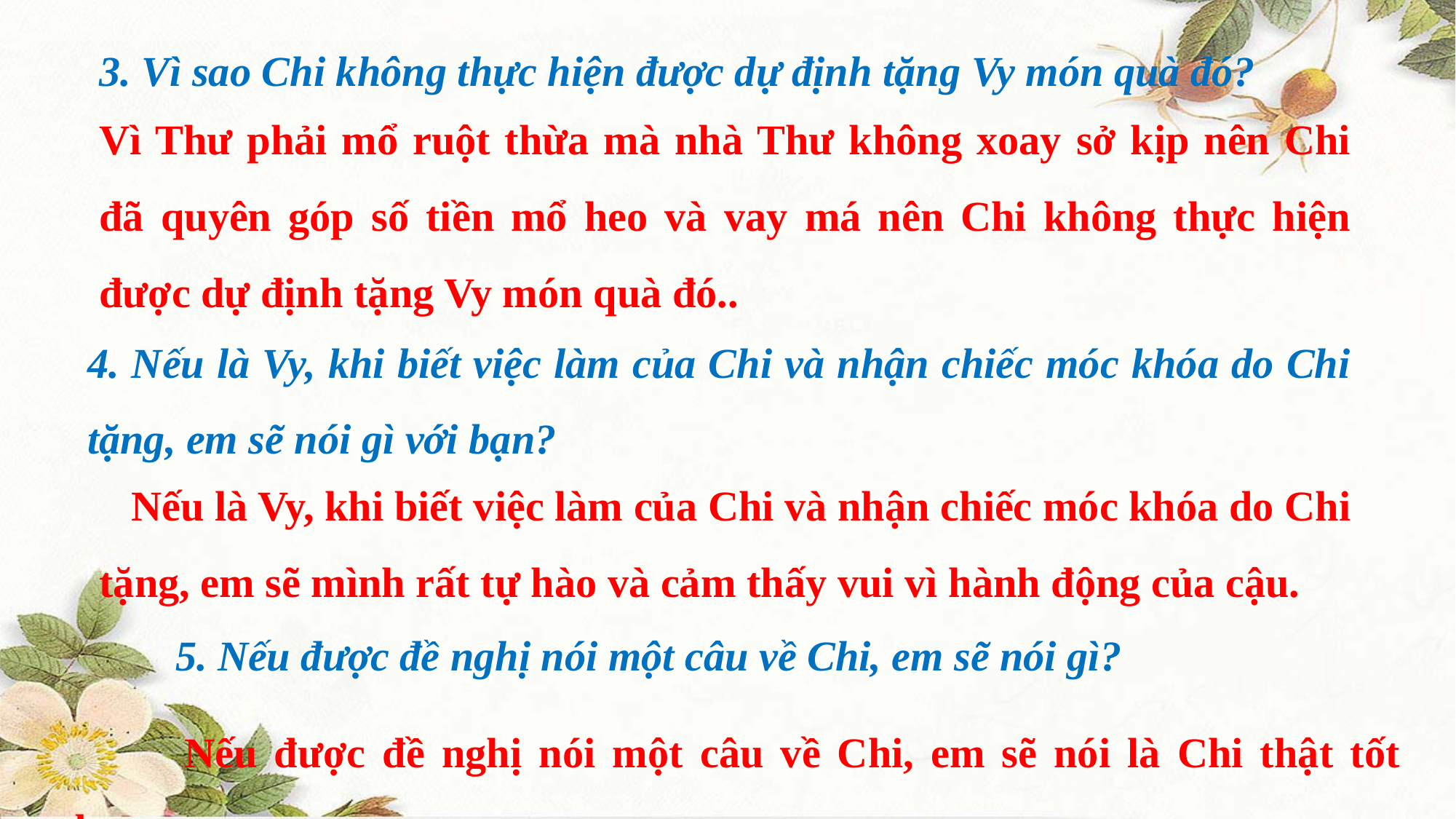

3. Vì sao Chi không thực hiện được dự định tặng Vy món quà đó?
Vì Thư phải mổ ruột thừa mà nhà Thư không xoay sở kịp nên Chi đã quyên góp số tiền mổ heo và vay má nên Chi không thực hiện được dự định tặng Vy món quà đó..
4. Nếu là Vy, khi biết việc làm của Chi và nhận chiếc móc khóa do Chi tặng, em sẽ nói gì với bạn?
	Nếu là Vy, khi biết việc làm của Chi và nhận chiếc móc khóa do Chi tặng, em sẽ mình rất tự hào và cảm thấy vui vì hành động của cậu.
5. Nếu được đề nghị nói một câu về Chi, em sẽ nói gì?
		Nếu được đề nghị nói một câu về Chi, em sẽ nói là Chi thật tốt bụng